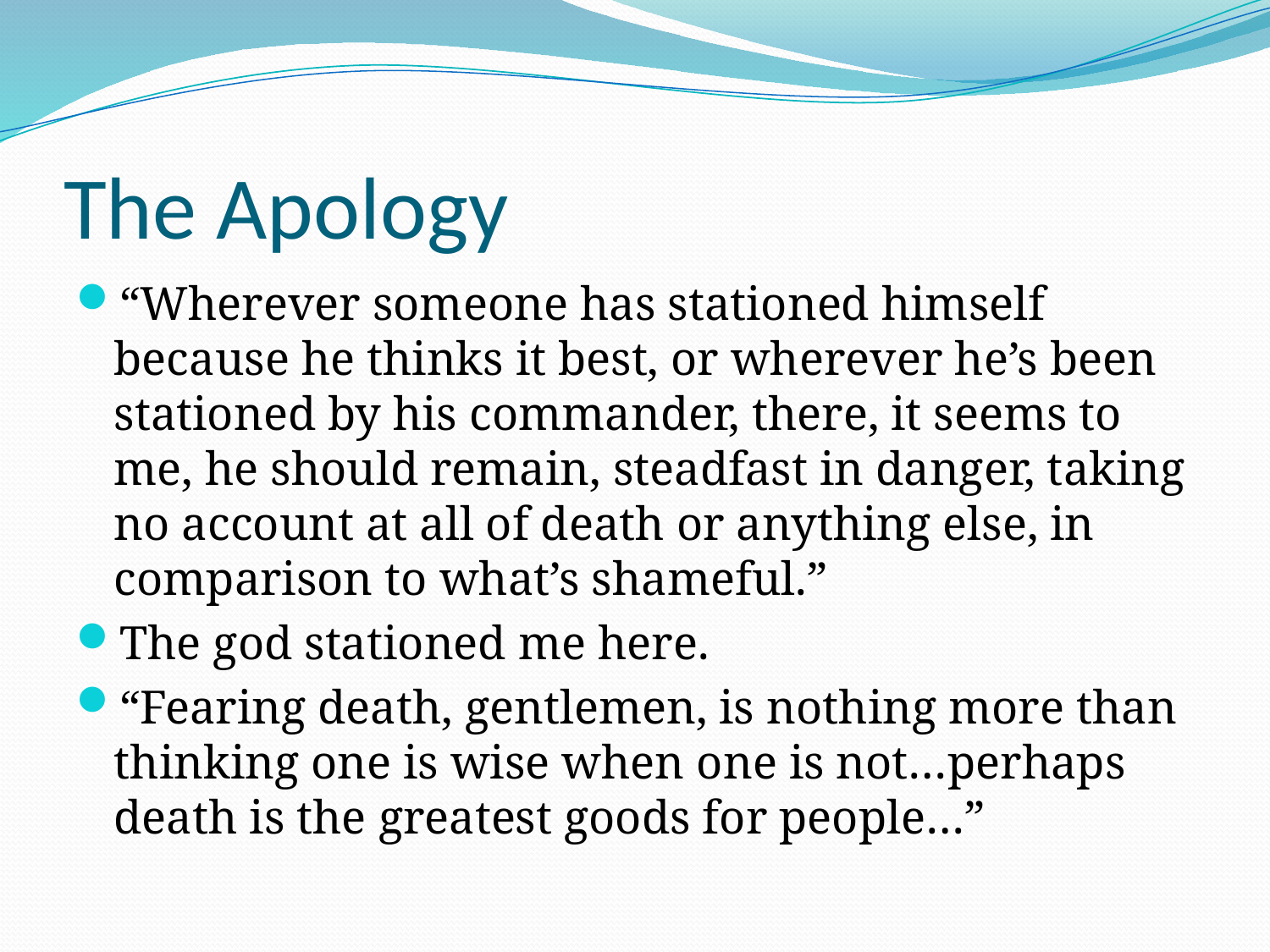

# The Apology
“Wherever someone has stationed himself because he thinks it best, or wherever he’s been stationed by his commander, there, it seems to me, he should remain, steadfast in danger, taking no account at all of death or anything else, in comparison to what’s shameful.”
The god stationed me here.
“Fearing death, gentlemen, is nothing more than thinking one is wise when one is not…perhaps death is the greatest goods for people…”